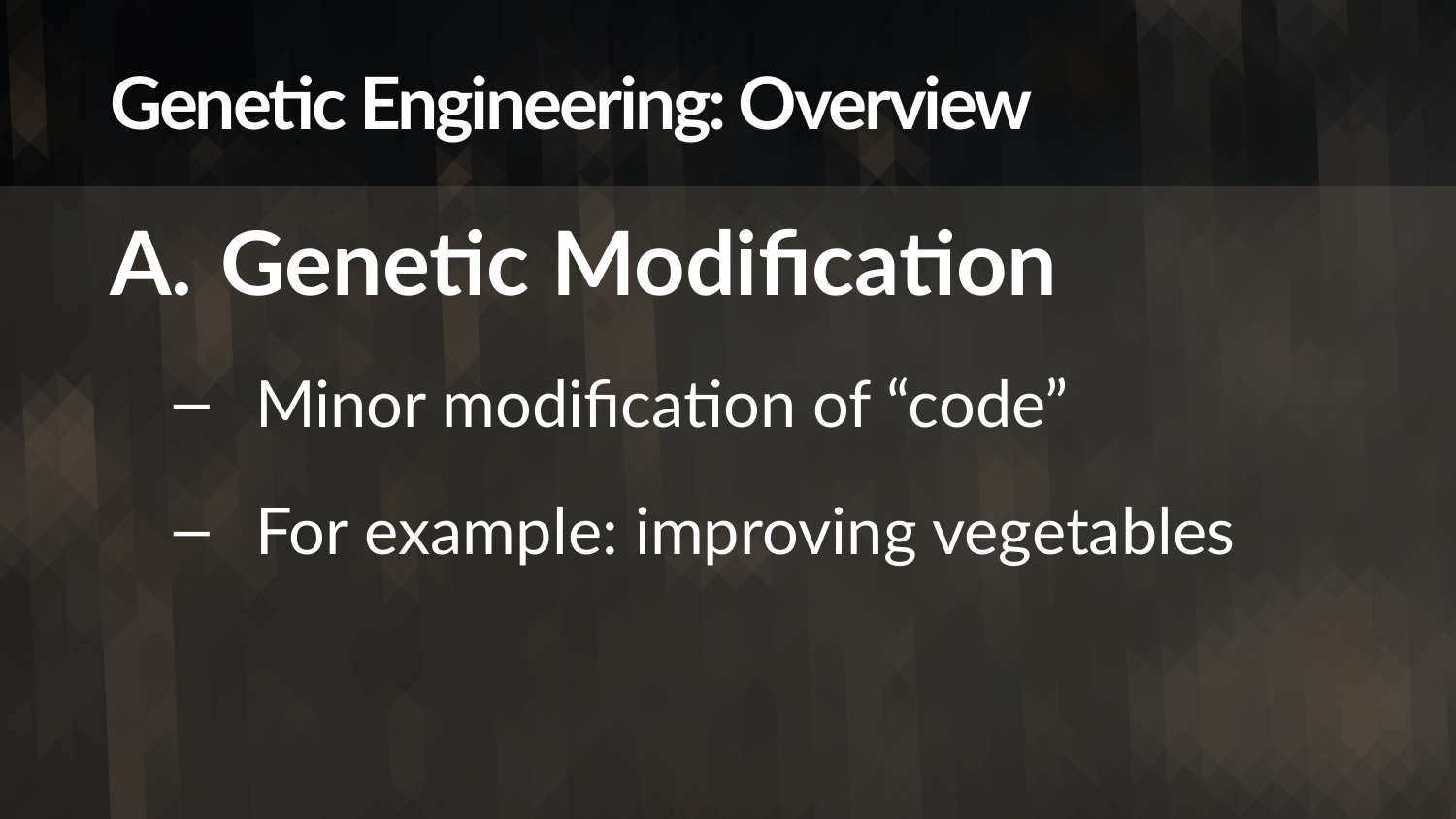

# Genetic Engineering: Overview
Genetic Modification
Minor modification of “code”
For example: improving vegetables